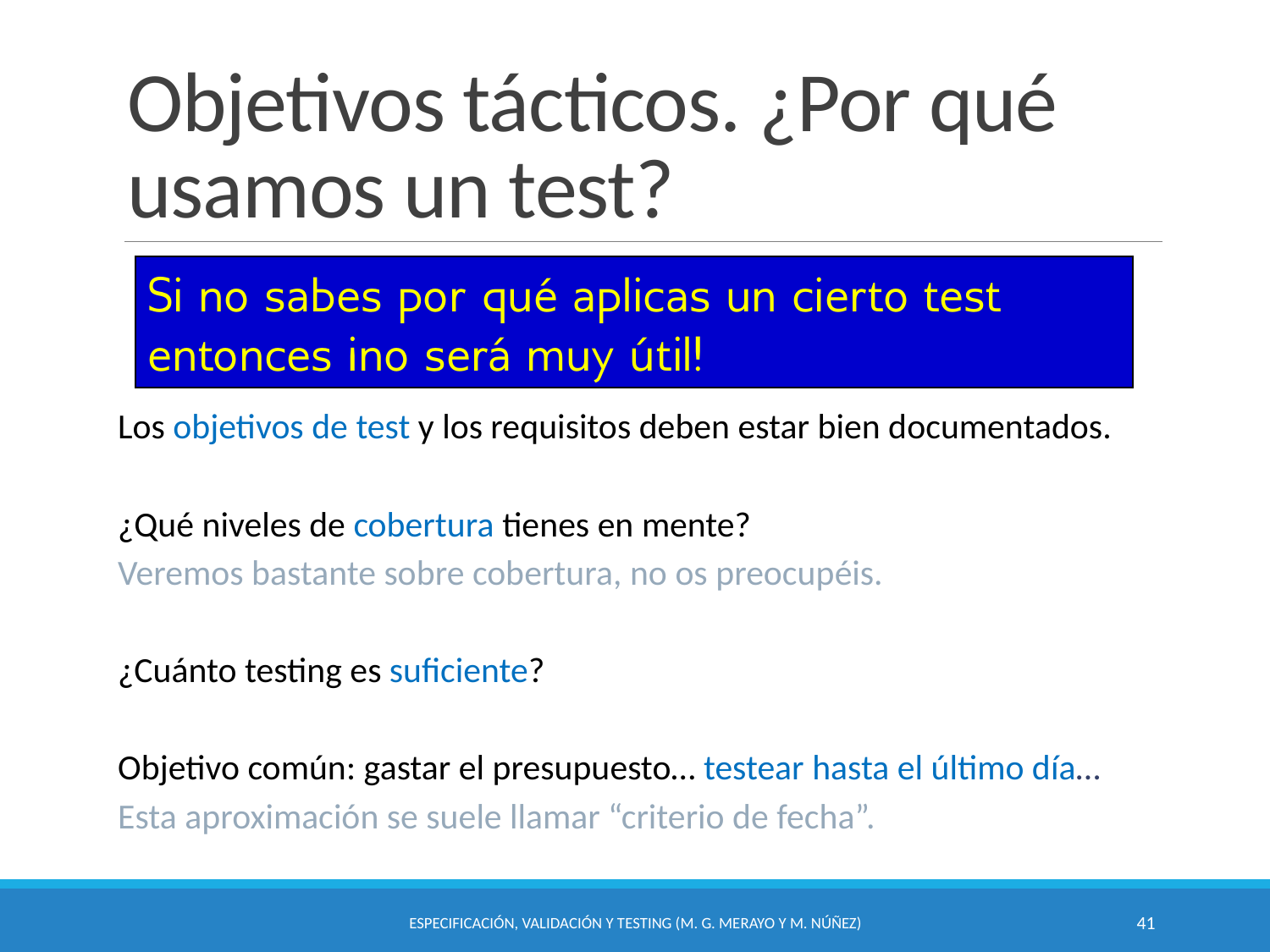

# Objetivos tácticos. ¿Por qué usamos un test?
Si no sabes por qué aplicas un cierto test entonces ¡no será muy útil!
Los objetivos de test y los requisitos deben estar bien documentados.

¿Qué niveles de cobertura tienes en mente?
Veremos bastante sobre cobertura, no os preocupéis.

¿Cuánto testing es suficiente?

Objetivo común: gastar el presupuesto… testear hasta el último día…
Esta aproximación se suele llamar “criterio de fecha”.
Especificación, Validación y Testing (M. G. Merayo y M. Núñez)
41